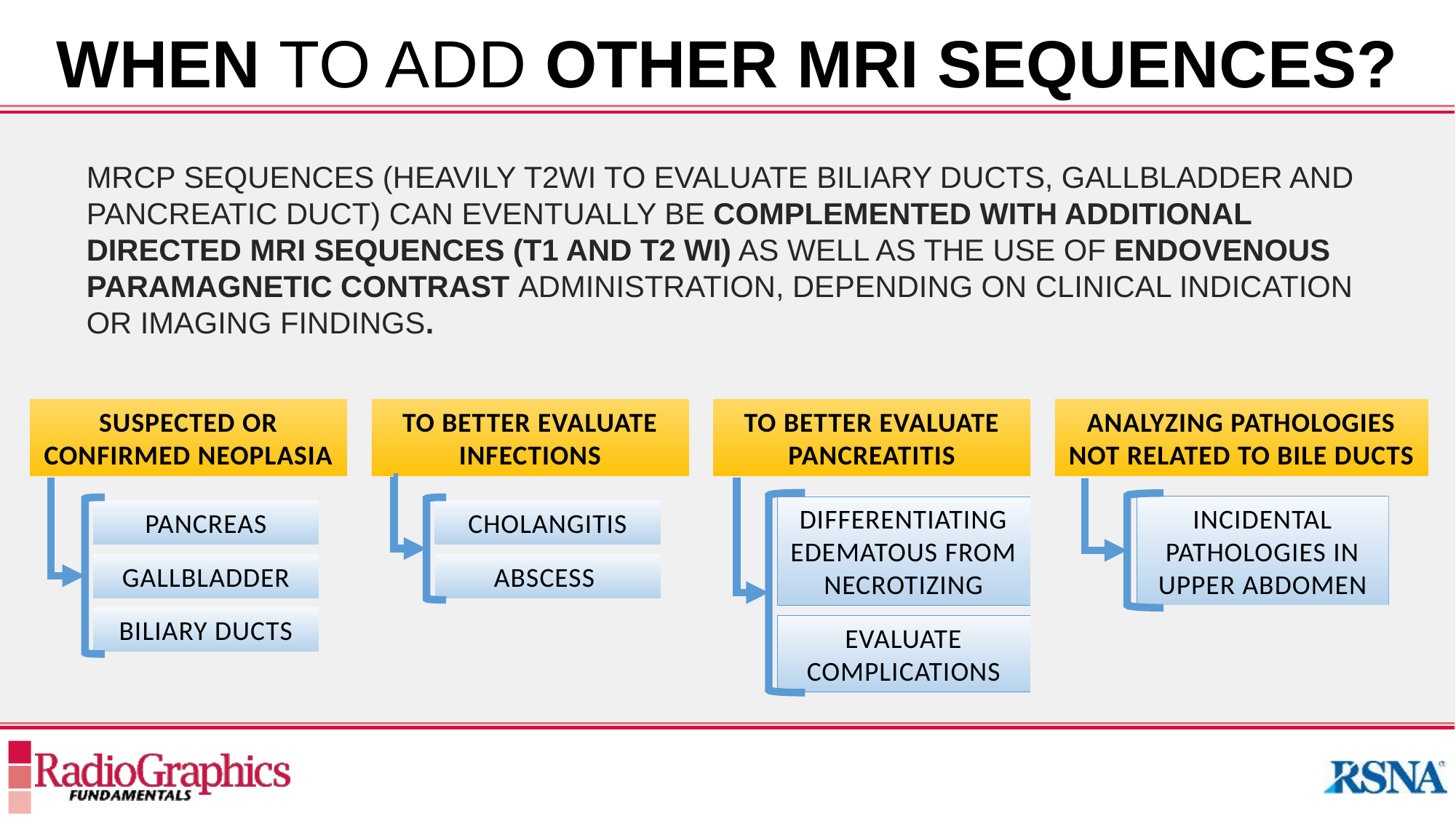

WHEN TO ADD OTHER MRI SEQUENCES?
MRCP SEQUENCES (HEAVILY T2WI TO EVALUATE BILIARY DUCTS, GALLBLADDER AND PANCREATIC DUCT) CAN EVENTUALLY BE COMPLEMENTED WITH ADDITIONAL DIRECTED MRI SEQUENCES (T1 AND T2 WI) AS WELL AS THE USE OF ENDOVENOUS PARAMAGNETIC CONTRAST ADMINISTRATION, DEPENDING ON CLINICAL INDICATION OR IMAGING FINDINGS.
SUSPECTED OR CONFIRMED NEOPLASIA
ANALYZING PATHOLOGIES NOT RELATED TO BILE DUCTS
TO BETTER EVALUATE INFECTIONS
TO BETTER EVALUATE PANCREATITIS

INCIDENTAL PATHOLOGIES IN UPPER ABDOMEN
DIFFERENTIATING EDEMATOUS FROM NECROTIZING

PANCREAS
CHOLANGITIS
GALLBLADDER
ABSCESS
BILIARY DUCTS
EVALUATE COMPLICATIONS